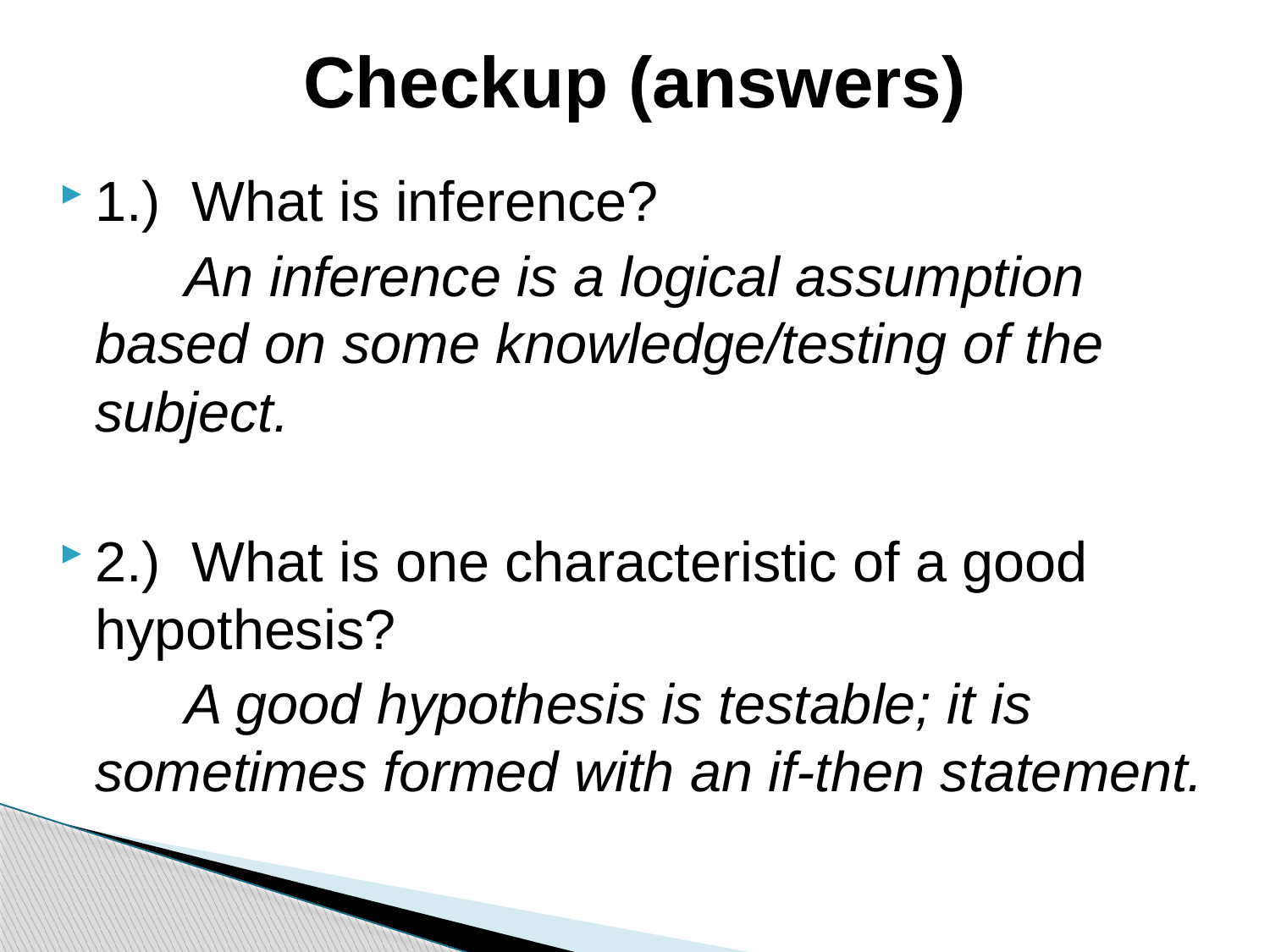

# Checkup (answers)
1.)  What is inference?
        An inference is a logical assumption based on some knowledge/testing of the subject.

2.)  What is one characteristic of a good hypothesis?
        A good hypothesis is testable; it is sometimes formed with an if-then statement.